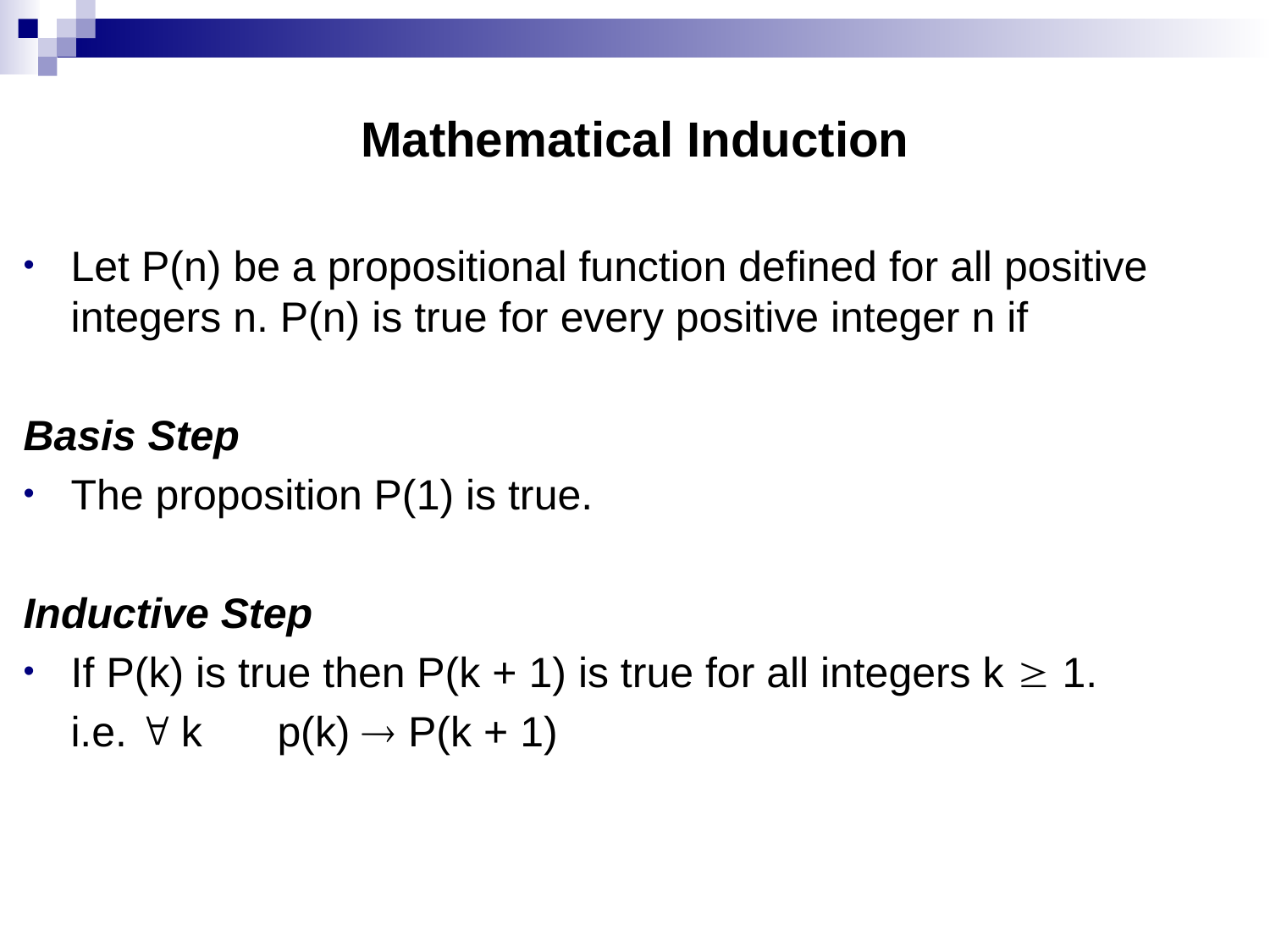

# Mathematical Induction
Let P(n) be a propositional function defined for all positive integers n. P(n) is true for every positive integer n if

Basis Step
The proposition P(1) is true.

Inductive Step
If P(k) is true then P(k + 1) is true for all integers k ≥ 1.
    i.e. ∀ k 	p(k) → P(k + 1)